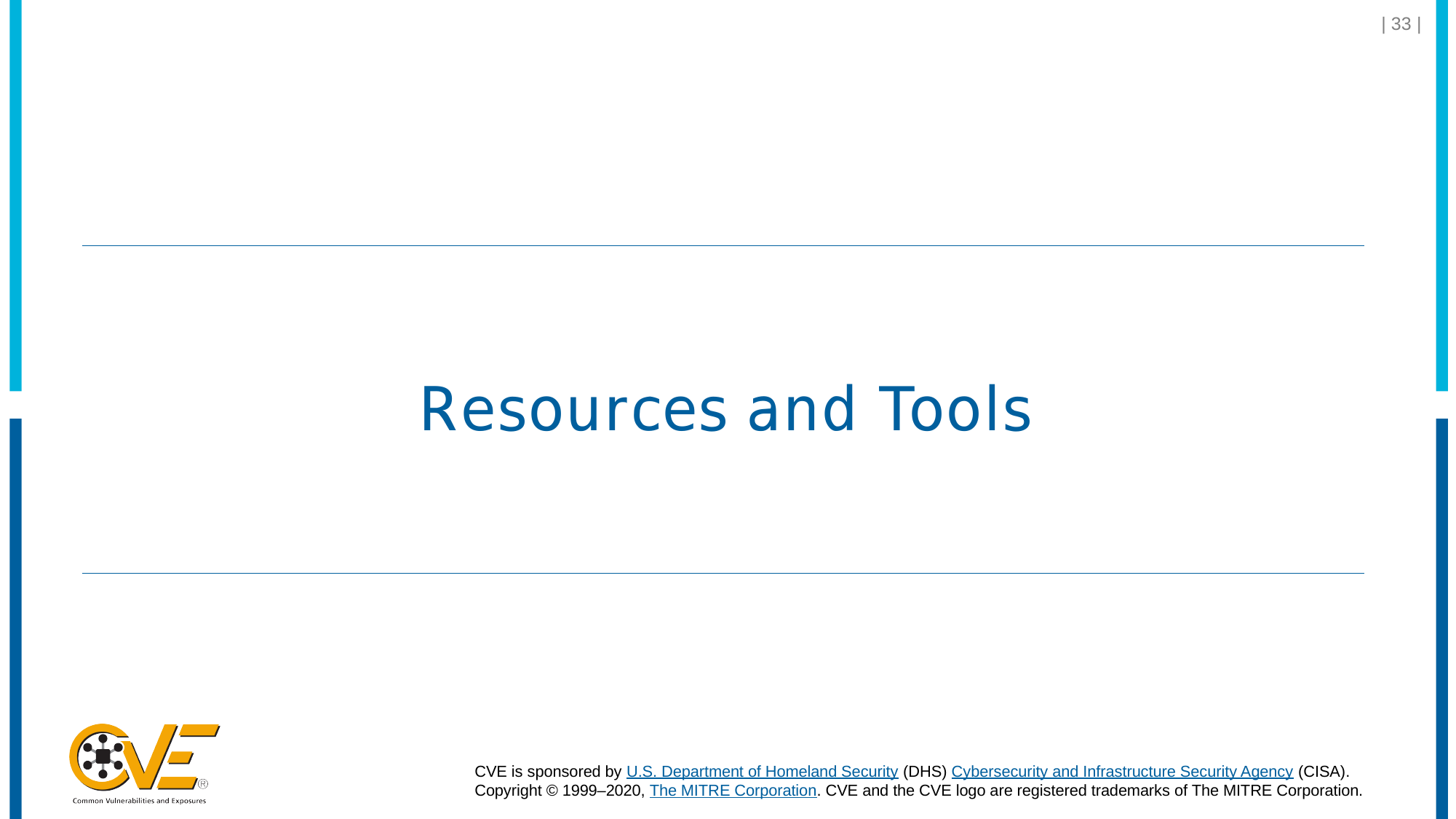

| 33 |
# Resources and Tools